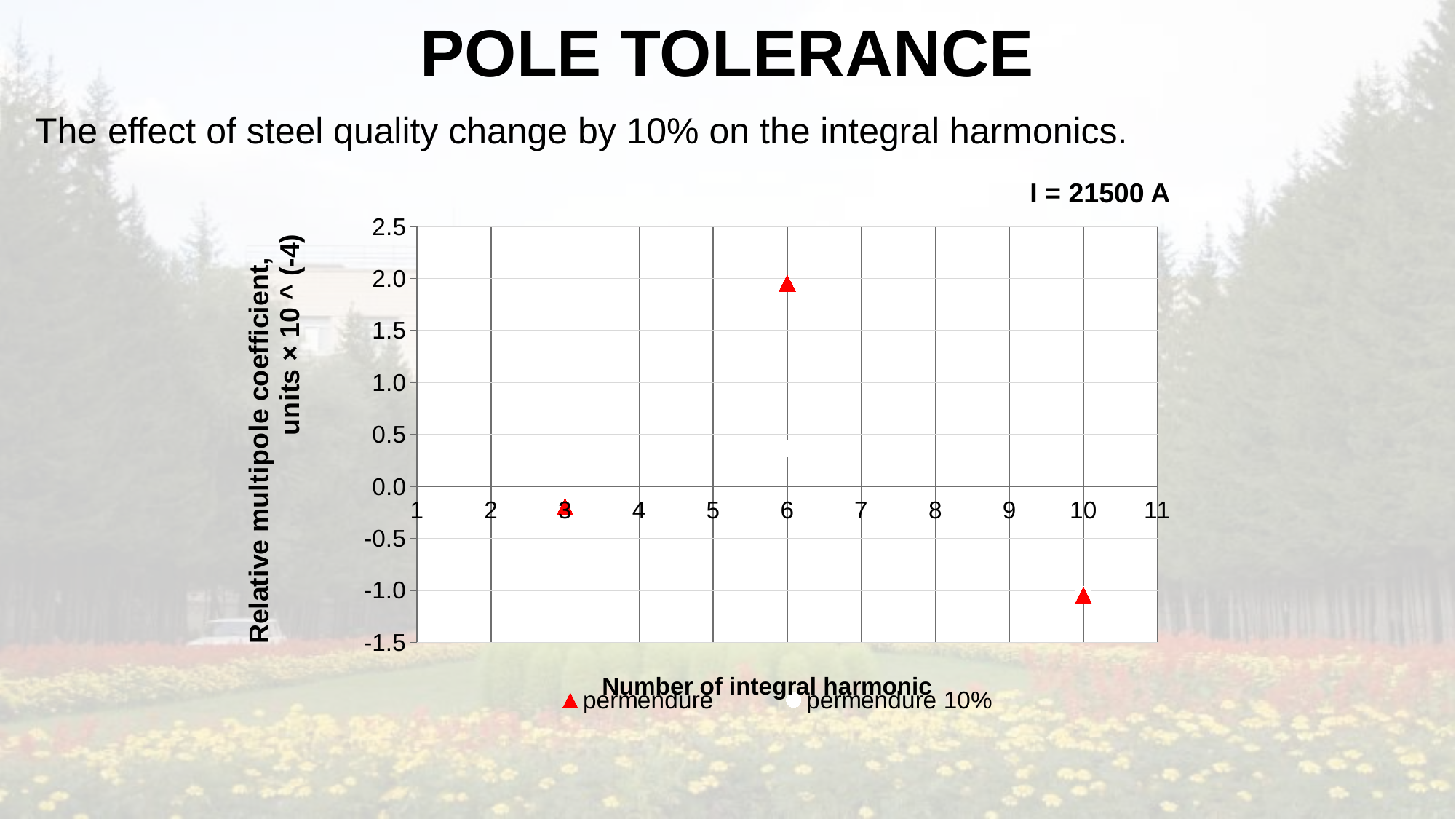

Pole tolerance

The effect of steel quality change by 10% on the integral harmonics.
I = 21500 A

### Chart

| Category |  |  |
|---|---|---|
34